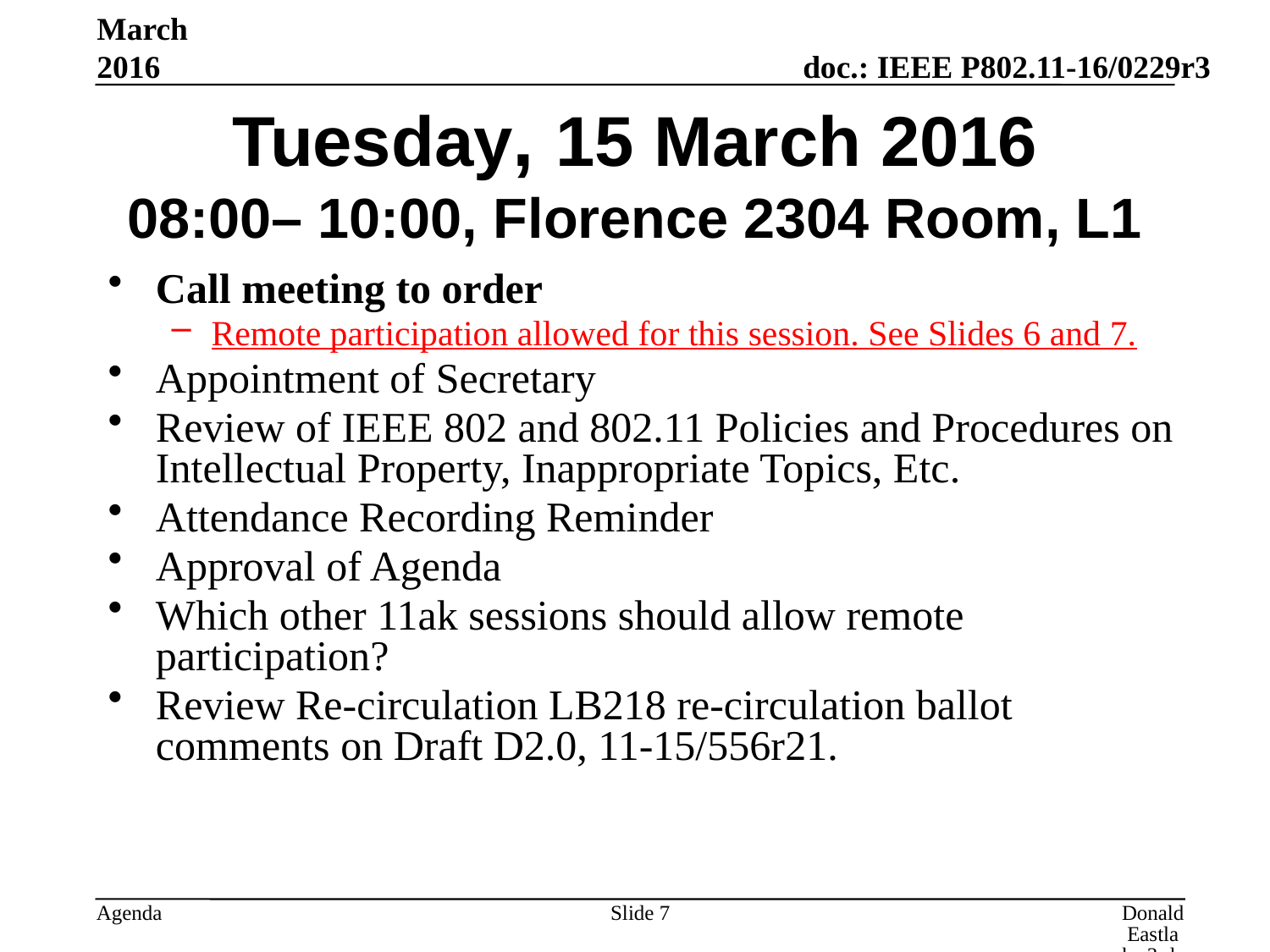

March 2016
# Tuesday, 15 March 2016 08:00– 10:00, Florence 2304 Room, L1
Call meeting to order
Remote participation allowed for this session. See Slides 6 and 7.
Appointment of Secretary
Review of IEEE 802 and 802.11 Policies and Procedures on Intellectual Property, Inappropriate Topics, Etc.
Attendance Recording Reminder
Approval of Agenda
Which other 11ak sessions should allow remote participation?
Review Re-circulation LB218 re-circulation ballot comments on Draft D2.0, 11-15/556r21.

Slide 7
Donald Eastlake 3rd, Huawei Technologies